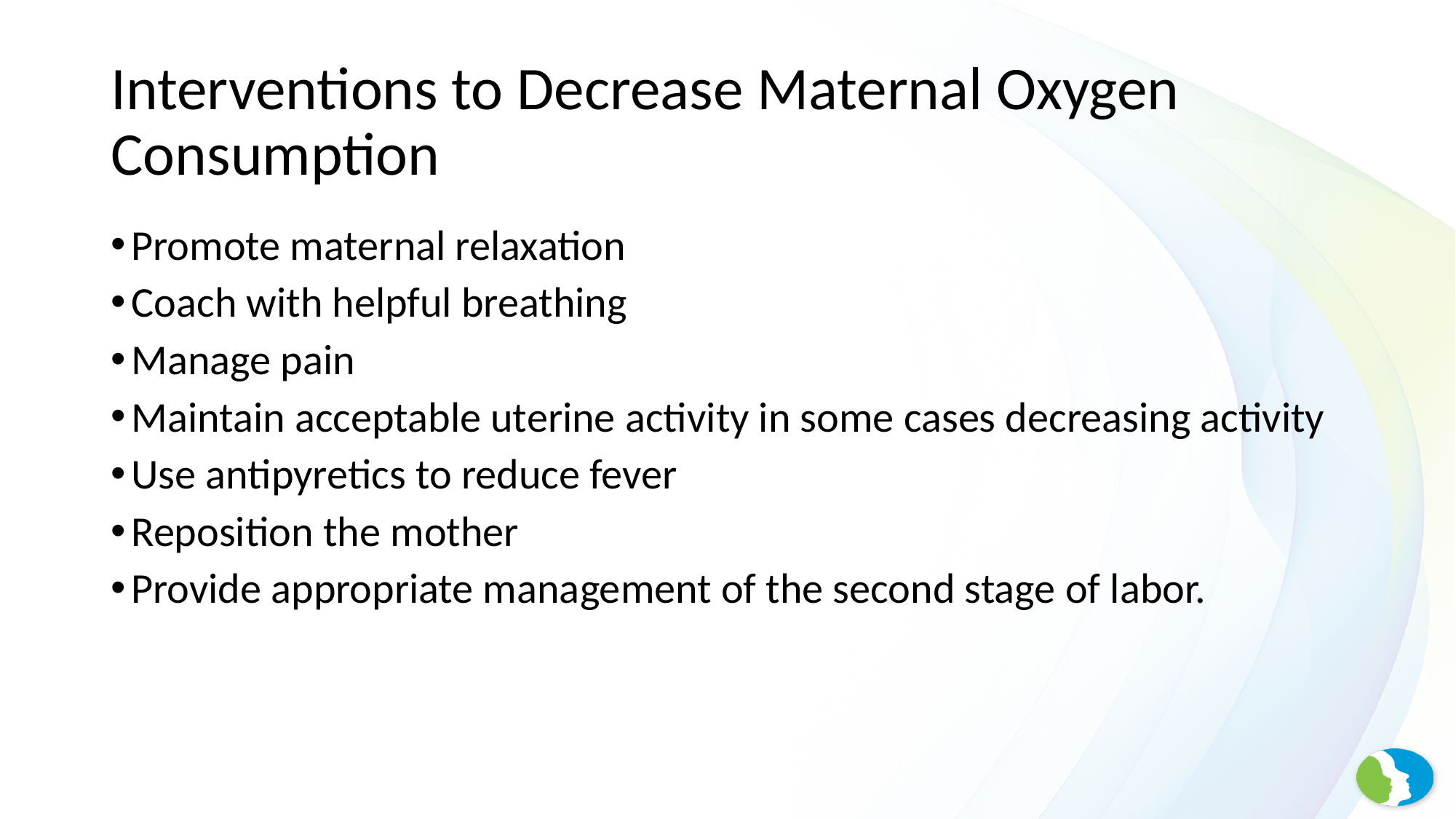

# Interventions to Decrease Maternal Oxygen Consumption
Promote maternal relaxation
Coach with helpful breathing
Manage pain
Maintain acceptable uterine activity in some cases decreasing activity
Use antipyretics to reduce fever
Reposition the mother
Provide appropriate management of the second stage of labor.